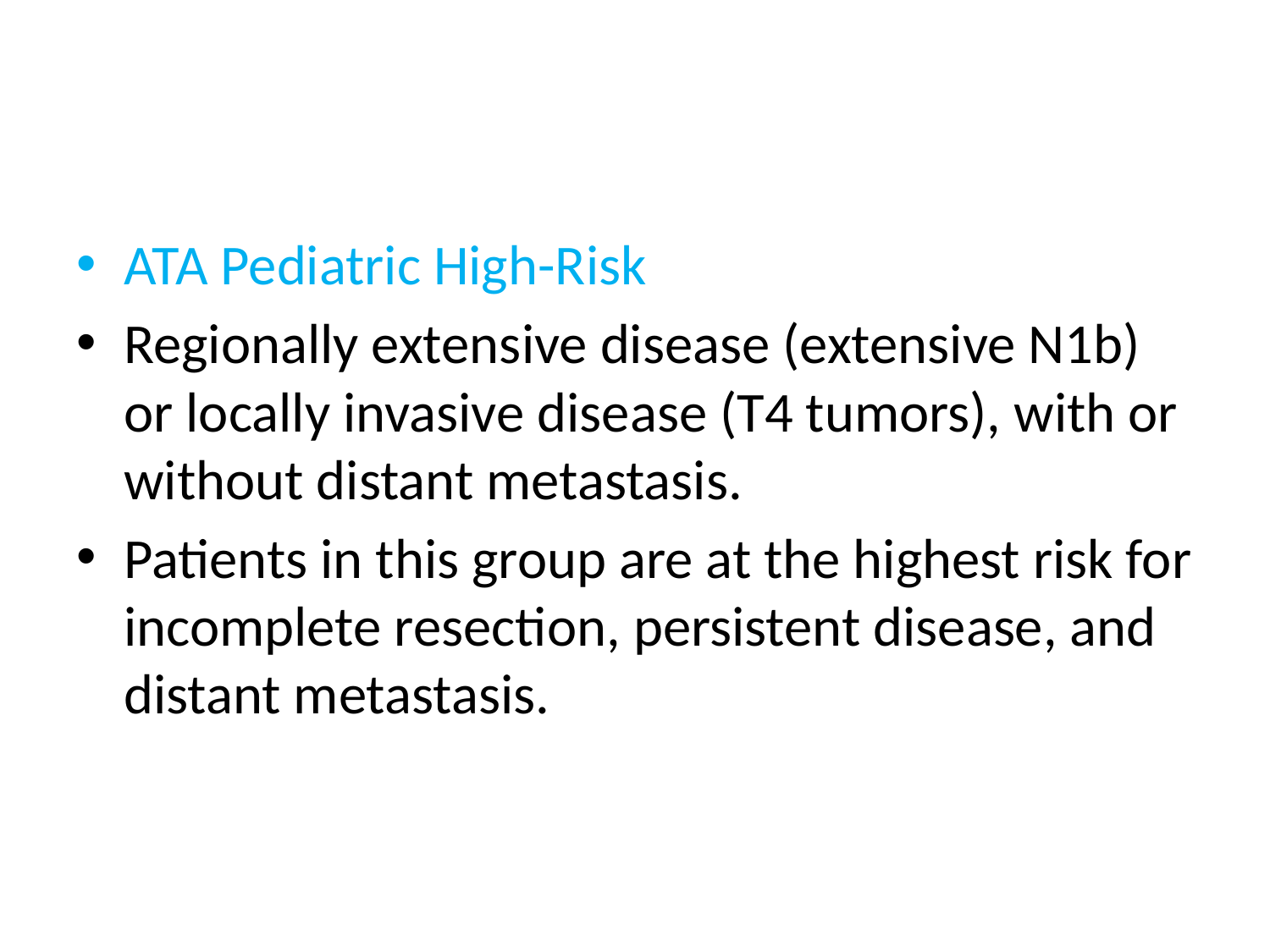

#
ATA Pediatric High-Risk
Regionally extensive disease (extensive N1b) or locally invasive disease (T4 tumors), with or without distant metastasis.
Patients in this group are at the highest risk for incomplete resection, persistent disease, and distant metastasis.